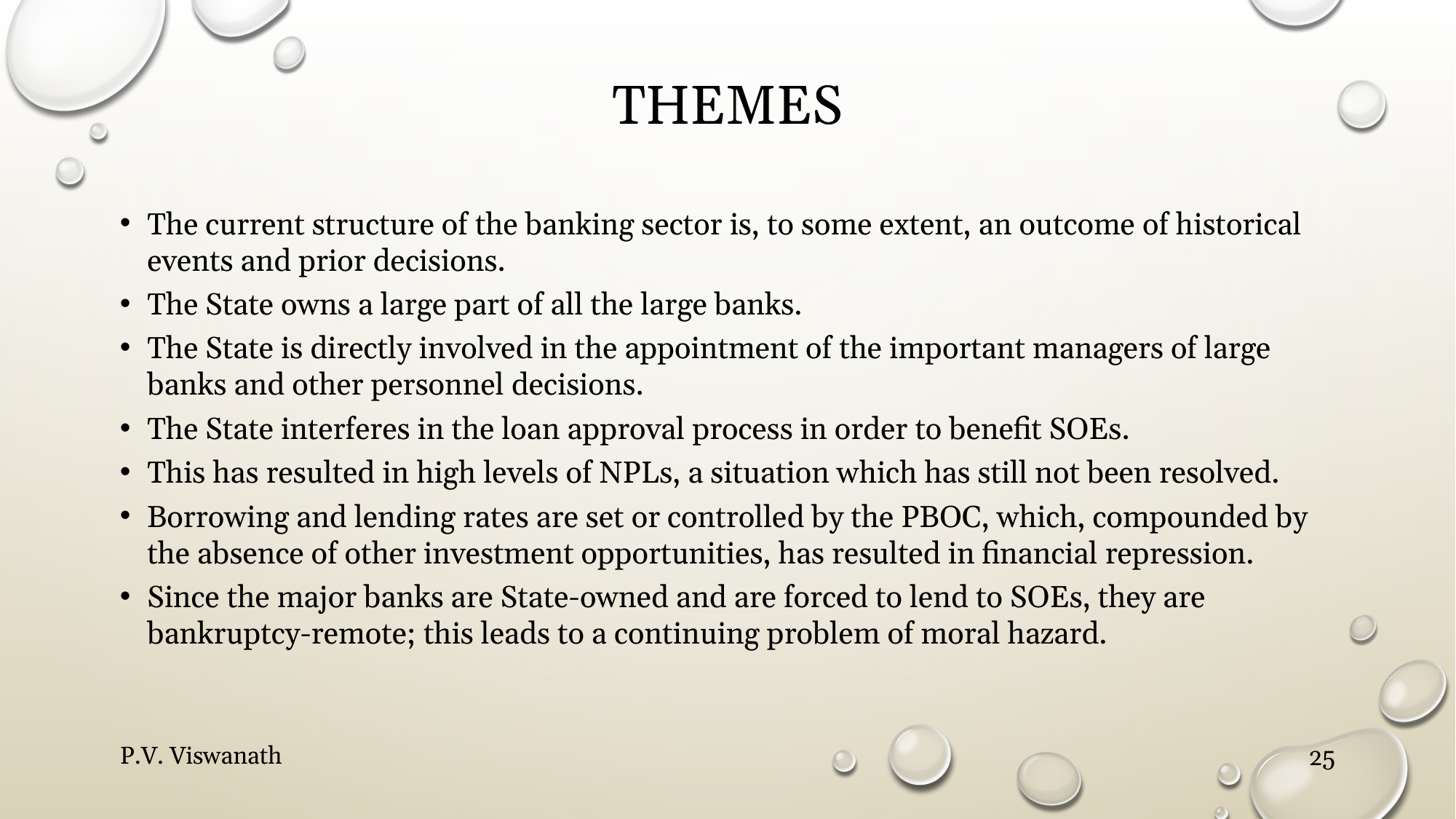

# Themes
The current structure of the banking sector is, to some extent, an outcome of historical events and prior decisions.
The State owns a large part of all the large banks.
The State is directly involved in the appointment of the important managers of large banks and other personnel decisions.
The State interferes in the loan approval process in order to benefit SOEs.
This has resulted in high levels of NPLs, a situation which has still not been resolved.
Borrowing and lending rates are set or controlled by the PBOC, which, compounded by the absence of other investment opportunities, has resulted in financial repression.
Since the major banks are State-owned and are forced to lend to SOEs, they are bankruptcy-remote; this leads to a continuing problem of moral hazard.
P.V. Viswanath
25